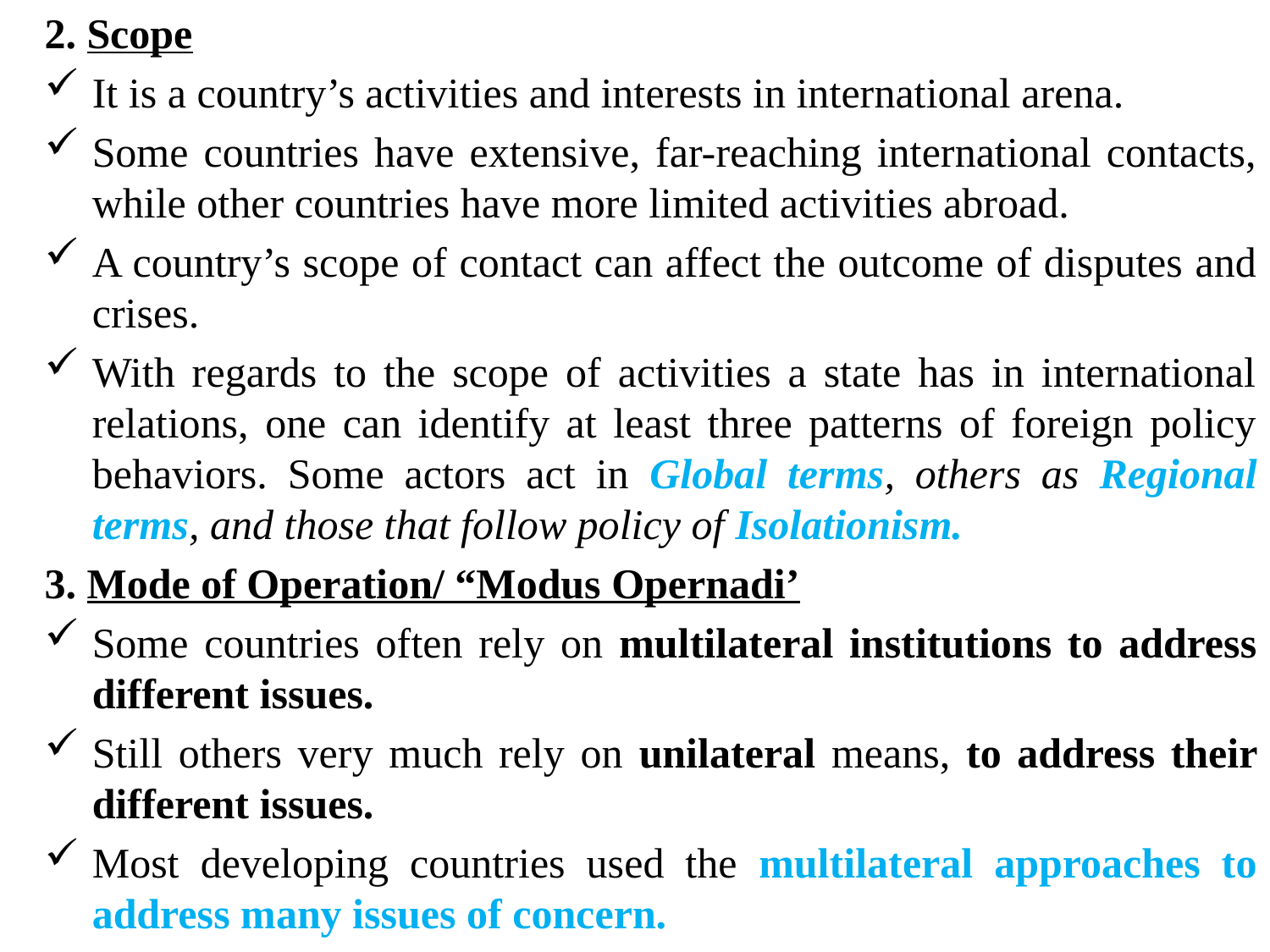

2. Scope
It is a country’s activities and interests in international arena.
Some countries have extensive, far-reaching international contacts, while other countries have more limited activities abroad.
A country’s scope of contact can affect the outcome of disputes and crises.
With regards to the scope of activities a state has in international relations, one can identify at least three patterns of foreign policy behaviors. Some actors act in Global terms, others as Regional terms, and those that follow policy of Isolationism.
3. Mode of Operation/ “Modus Opernadi’
Some countries often rely on multilateral institutions to address different issues.
Still others very much rely on unilateral means, to address their different issues.
Most developing countries used the multilateral approaches to address many issues of concern.